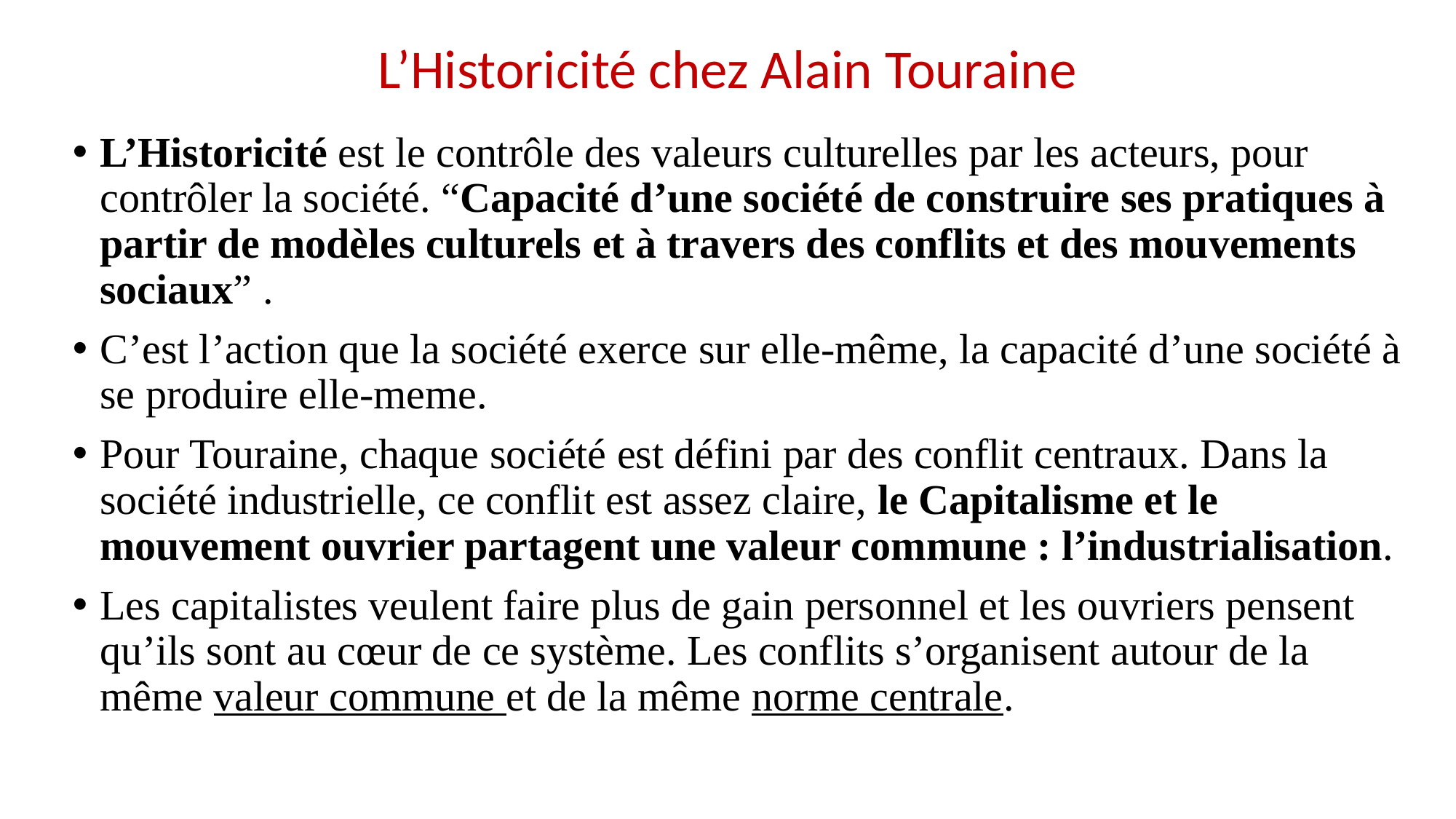

# L’Historicité chez Alain Touraine
L’Historicité est le contrôle des valeurs culturelles par les acteurs, pour contrôler la société. “Capacité d’une société de construire ses pratiques à partir de modèles culturels et à travers des conflits et des mouvements sociaux” .
C’est l’action que la société exerce sur elle-même, la capacité d’une société à se produire elle-meme.
Pour Touraine, chaque société est défini par des conflit centraux. Dans la société industrielle, ce conflit est assez claire, le Capitalisme et le mouvement ouvrier partagent une valeur commune : l’industrialisation.
Les capitalistes veulent faire plus de gain personnel et les ouvriers pensent qu’ils sont au cœur de ce système. Les conflits s’organisent autour de la même valeur commune et de la même norme centrale.